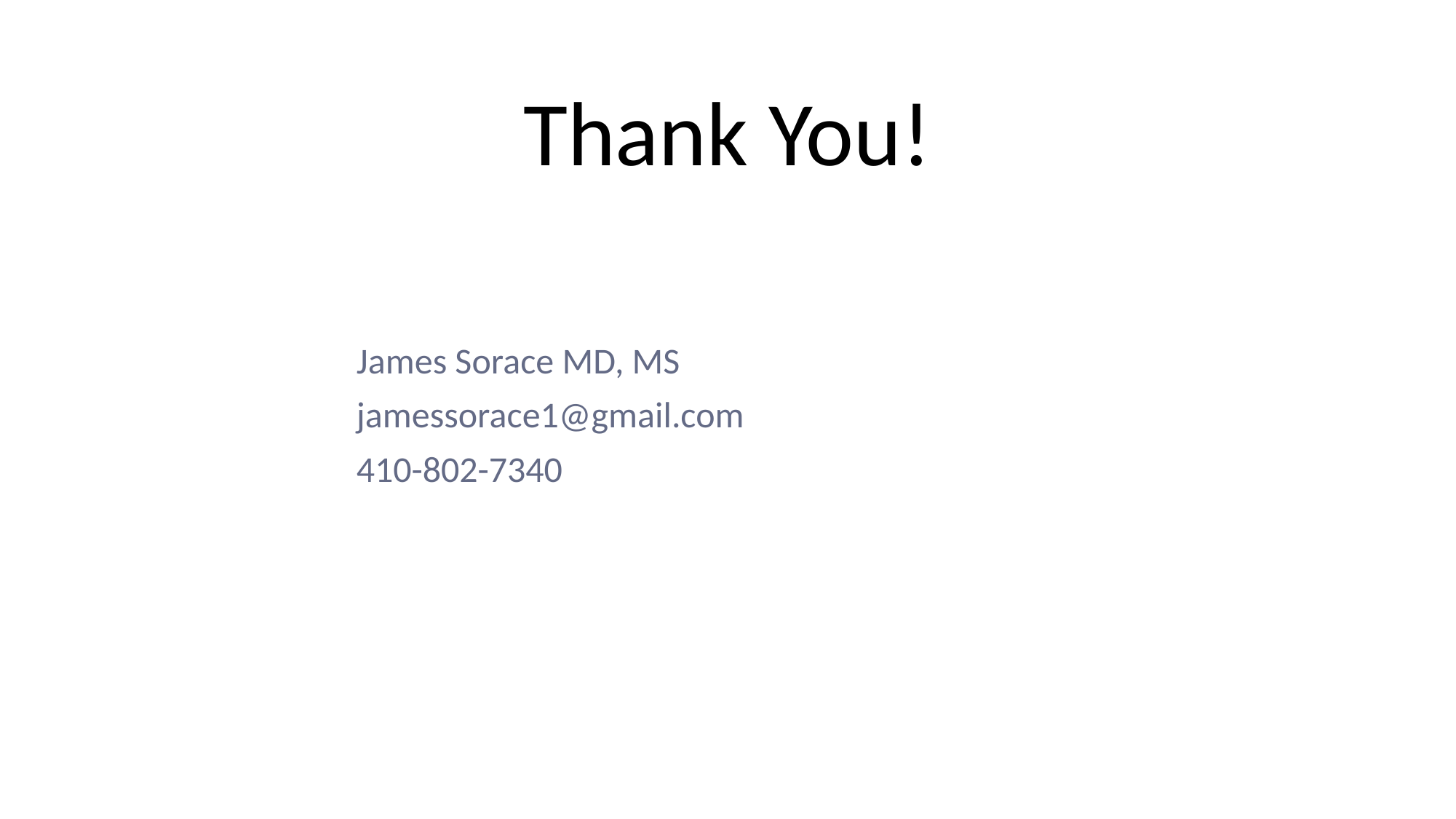

# Thank You!
James Sorace MD, MS
jamessorace1@gmail.com
410-802-7340